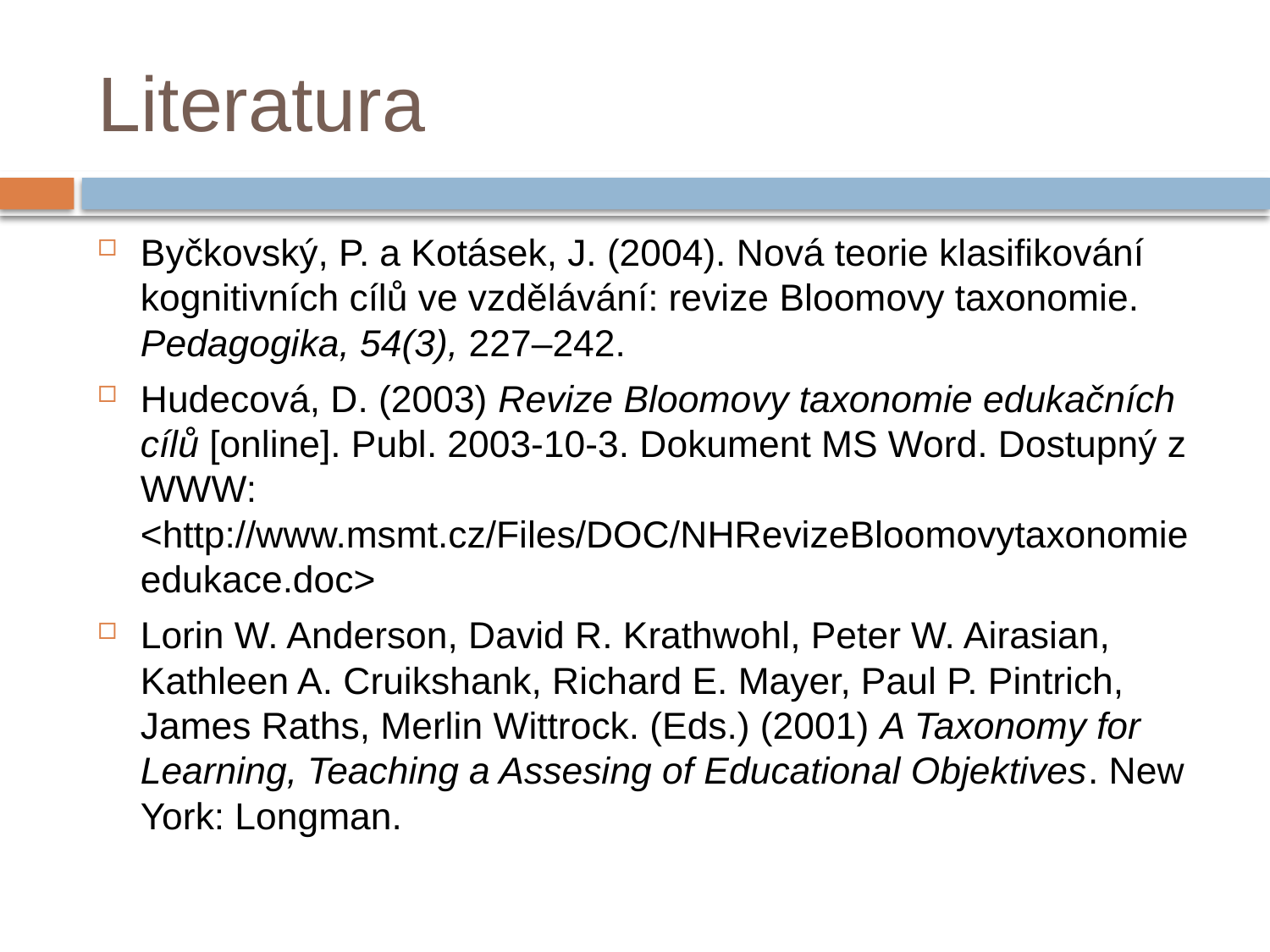

# Literatura
Byčkovský, P. a Kotásek, J. (2004). Nová teorie klasifikování kognitivních cílů ve vzdělávání: revize Bloomovy taxonomie. Pedagogika, 54(3), 227–242.
Hudecová, D. (2003) Revize Bloomovy taxonomie edukačních cílů [online]. Publ. 2003-10-3. Dokument MS Word. Dostupný z WWW: <http://www.msmt.cz/Files/DOC/NHRevizeBloomovytaxonomieedukace.doc>
Lorin W. Anderson, David R. Krathwohl, Peter W. Airasian, Kathleen A. Cruikshank, Richard E. Mayer, Paul P. Pintrich, James Raths, Merlin Wittrock. (Eds.) (2001) A Taxonomy for Learning, Teaching a Assesing of Educational Objektives. New York: Longman.